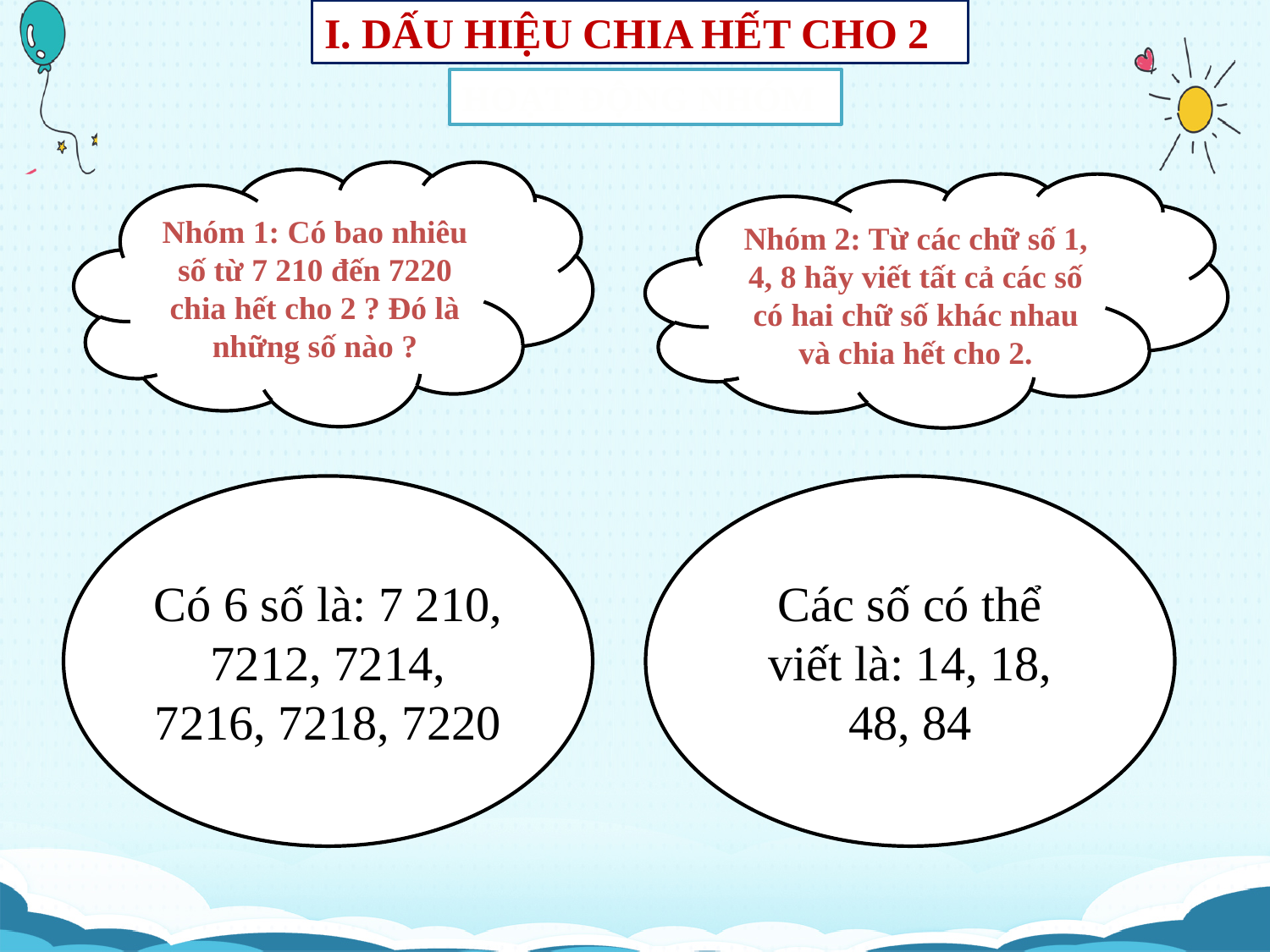

I. DẤU HIỆU CHIA HẾT CHO 2
HOẠT ĐỘNG NHÓM
Nhóm 1: Có bao nhiêu số từ 7 210 đến 7220 chia hết cho 2 ? Đó là những số nào ?
Nhóm 2: Từ các chữ số 1, 4, 8 hãy viết tất cả các số có hai chữ số khác nhau và chia hết cho 2.
Có 6 số là: 7 210, 7212, 7214, 7216, 7218, 7220
Các số có thể viết là: 14, 18, 48, 84